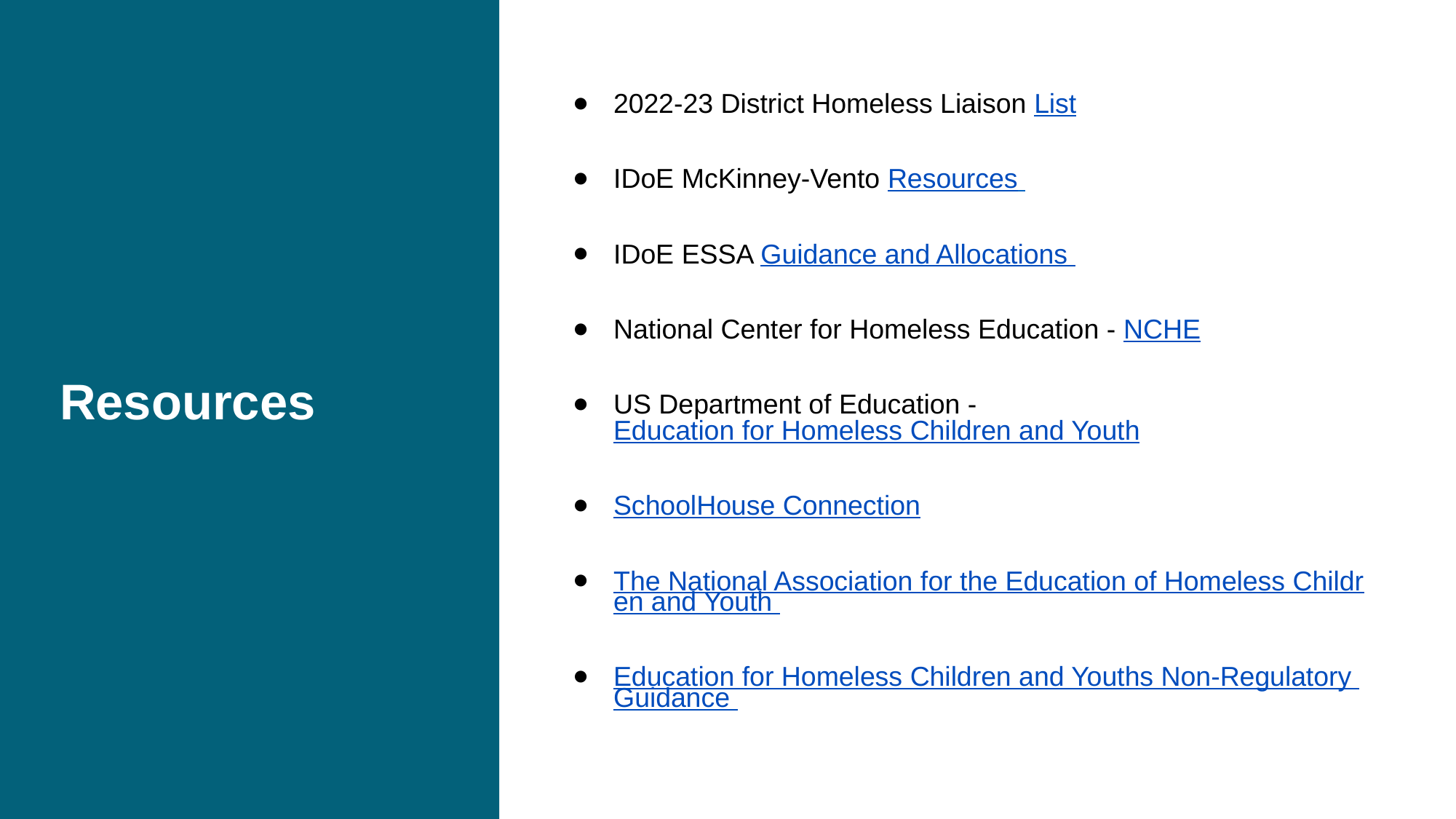

# Resources
2022-23 District Homeless Liaison List

IDoE McKinney-Vento Resources

IDoE ESSA Guidance and Allocations

National Center for Homeless Education - NCHE

US Department of Education - Education for Homeless Children and Youth

SchoolHouse Connection

The National Association for the Education of Homeless Children and Youth

Education for Homeless Children and Youths Non-Regulatory Guidance